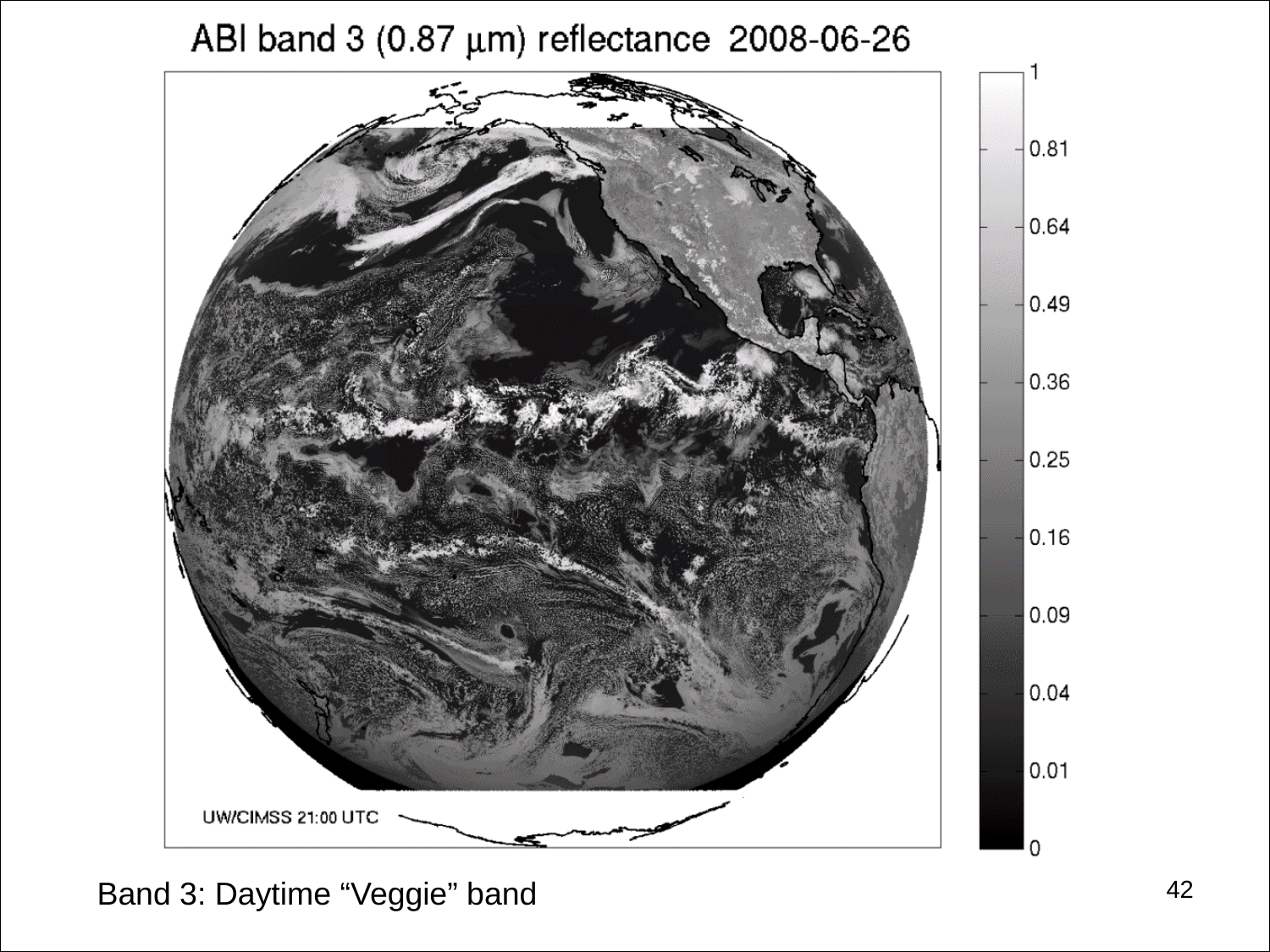

#
42
Band 3: Daytime “Veggie” band